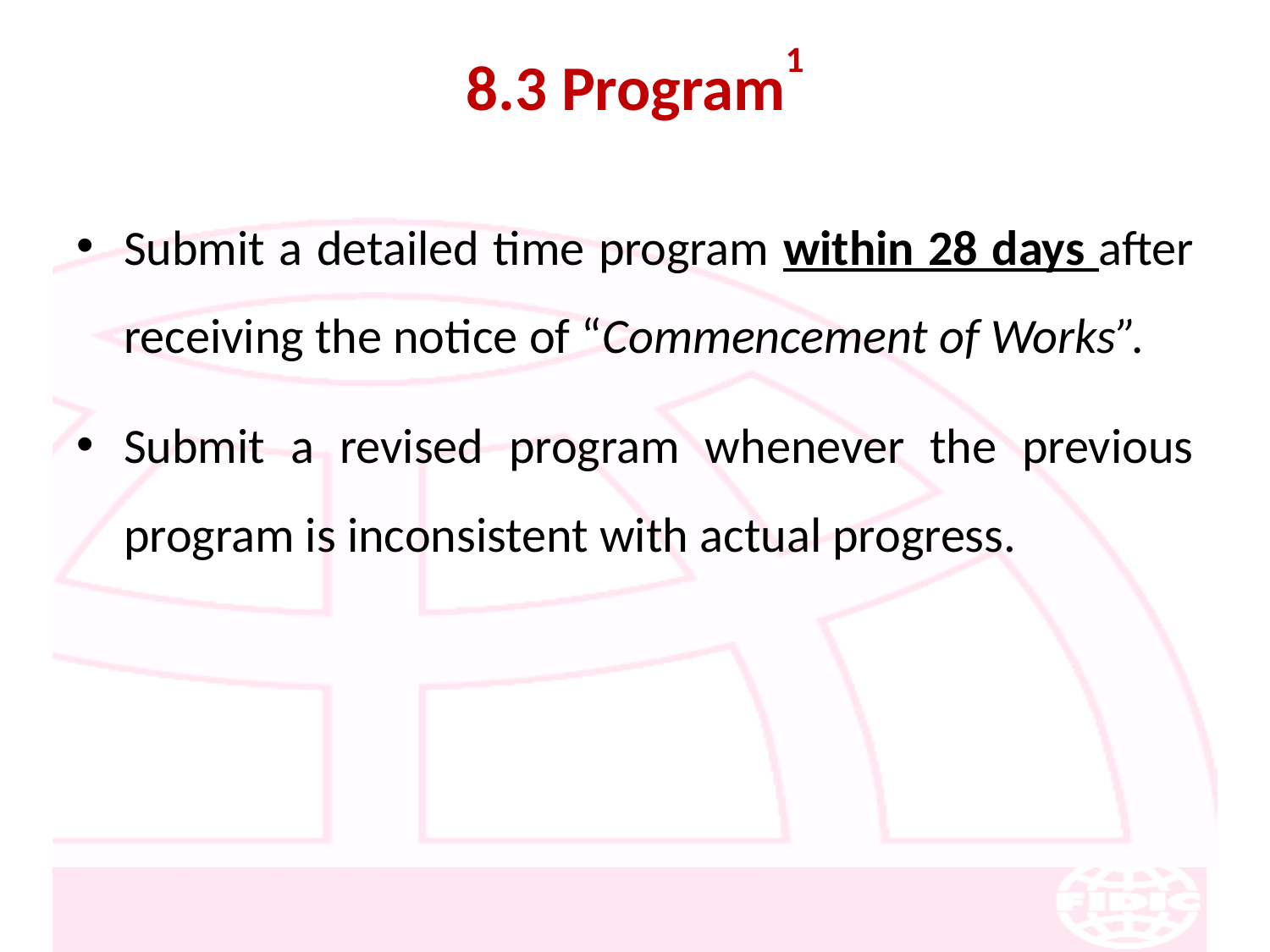

# 8.3 Program1
Submit a detailed time program within 28 days after receiving the notice of “Commencement of Works”.
Submit a revised program whenever the previous program is inconsistent with actual progress.